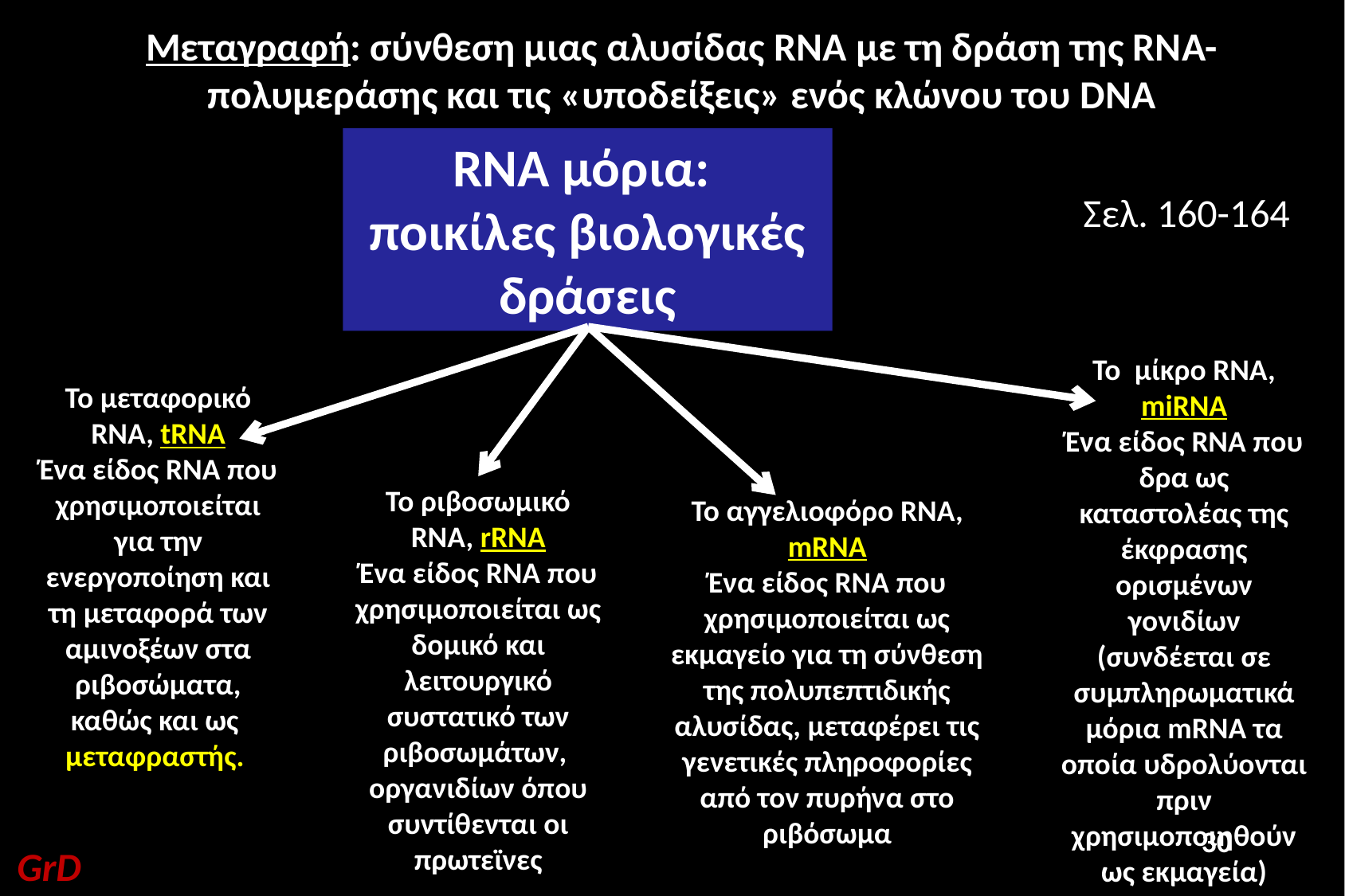

Μεταγραφή: σύνθεση μιας αλυσίδας RNA με τη δράση της RNA-πολυμεράσης και τις «υποδείξεις» ενός κλώνου του DNA
RNA μόρια:
ποικίλες βιολογικές δράσεις
Σελ. 160-164
Το  μίκρο RNA, miRNA
Ένα είδος RNA που δρα ως καταστολέας της έκφρασης ορισμένων γονιδίων (συνδέεται σε συμπληρωματικά μόρια mRNA τα οποία υδρολύονται πριν χρησιμοποιηθούν ως εκμαγεία)
Το μεταφορικό RNA, tRNA
Ένα είδος RNA που χρησιμοποιείται για την ενεργοποίηση και τη μεταφορά των αμινοξέων στα ριβοσώματα, καθώς και ως  μεταφραστής.
Το ριβοσωμικό RNA, rRNA
Ένα είδος RNA που χρησιμοποιείται ως δομικό και λειτουργικό συστατικό των ριβοσωμάτων,  οργανιδίων όπου συντίθενται οι πρωτεϊνες
Το αγγελιοφόρο RNA, mRNA
Ένα είδος RNA που χρησιμοποιείται ως εκμαγείο για τη σύνθεση της πολυπεπτιδικής αλυσίδας, μεταφέρει τις γενετικές πληροφορίες από τον πυρήνα στο ριβόσωμα
30
GrD